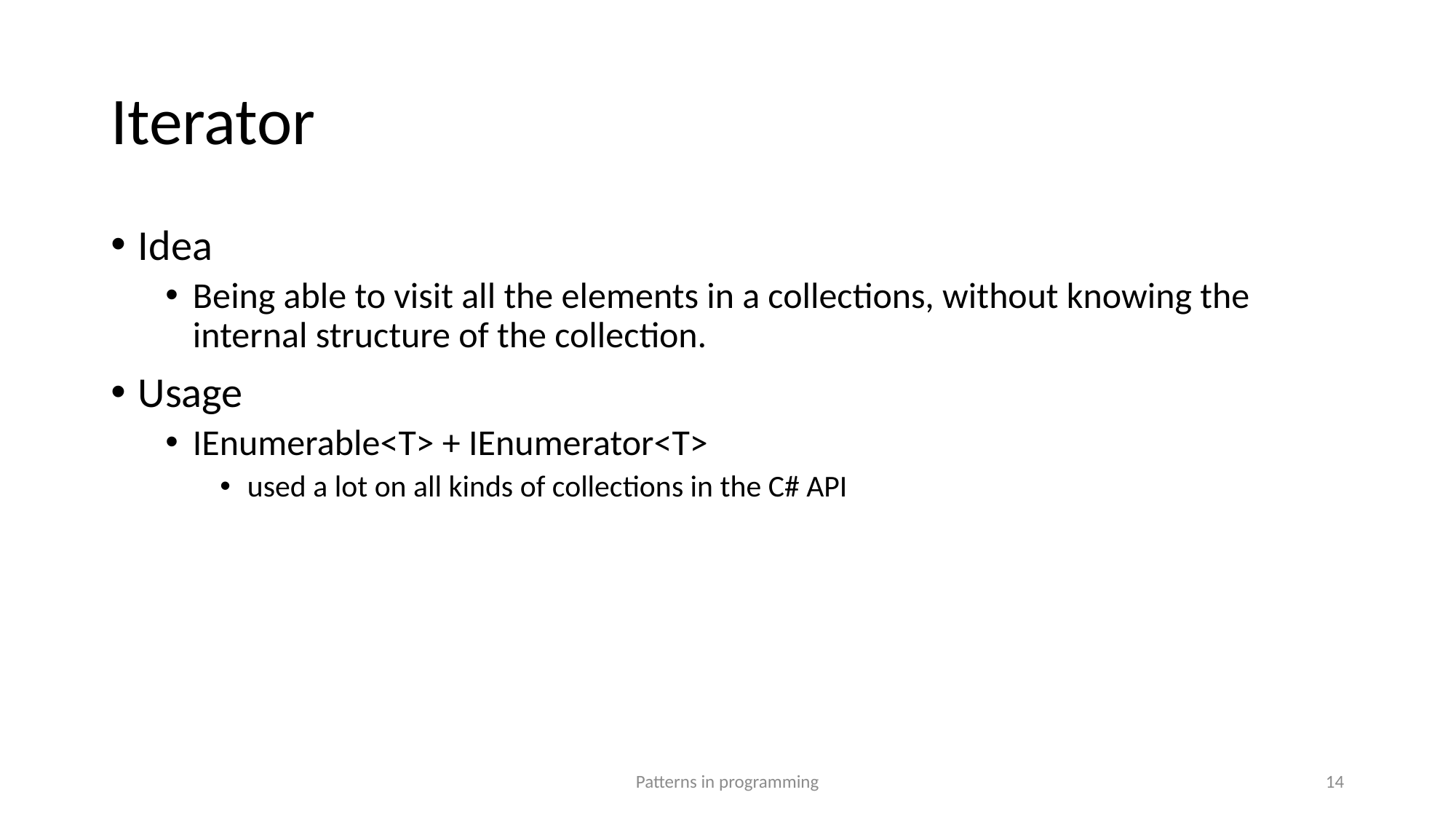

# Iterator
Idea
Being able to visit all the elements in a collections, without knowing the internal structure of the collection.
Usage
IEnumerable<T> + IEnumerator<T>
used a lot on all kinds of collections in the C# API
Patterns in programming
14